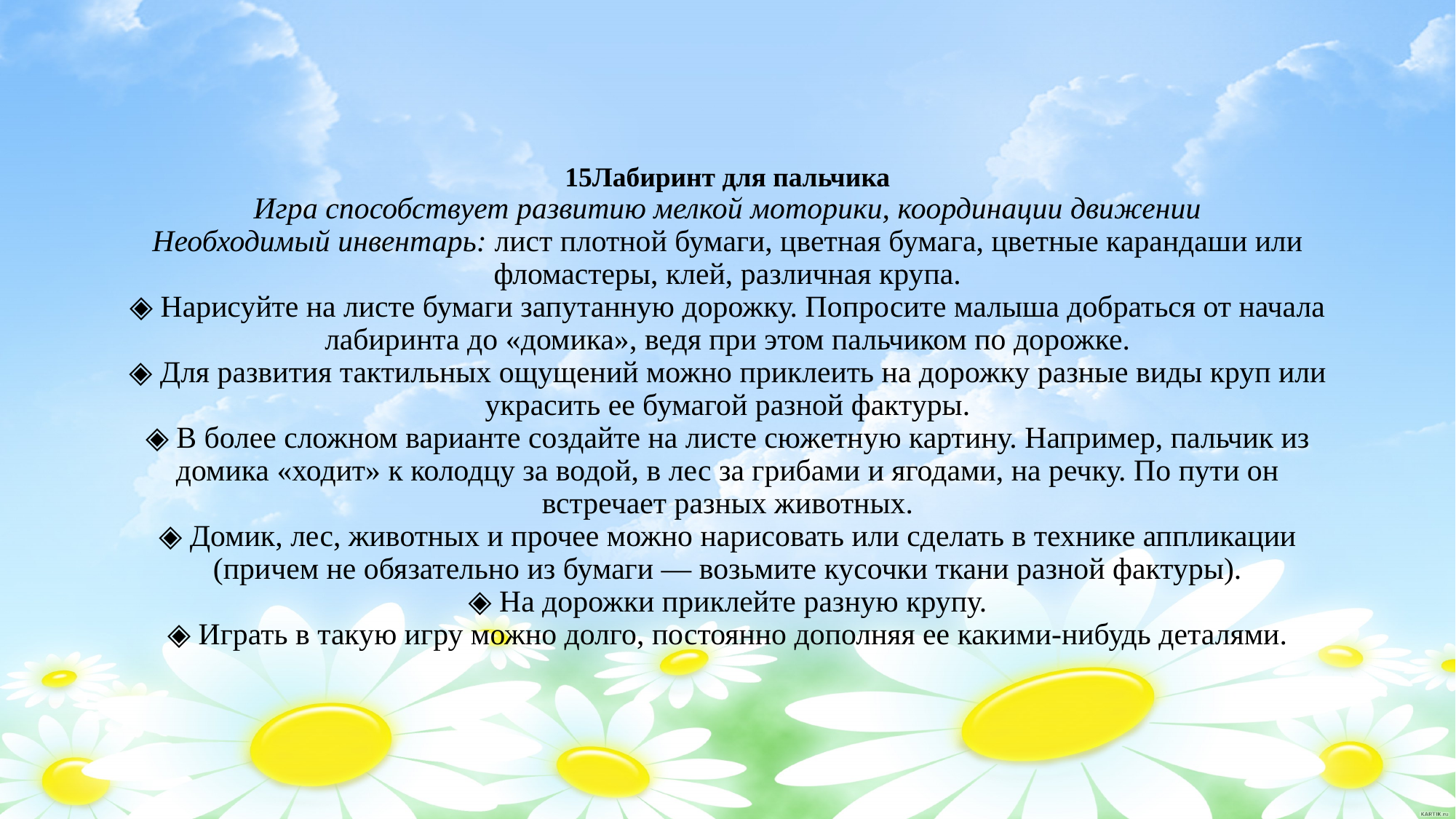

# 15Лабиринт для пальчика Игра способствует развитию мелкой моторики, координации движении Необходимый инвентарь: лист плотной бумаги, цветная бумага, цветные карандаши или фломастеры, клей, различная крупа. ◈ Нарисуйте на листе бумаги запутанную дорожку. Попросите малыша добраться от начала лабиринта до «домика», ведя при этом пальчиком по дорожке. ◈ Для развития тактильных ощущений можно приклеить на дорожку разные виды круп или украсить ее бумагой разной фактуры. ◈ В более сложном варианте создайте на листе сюжетную картину. Например, пальчик из домика «ходит» к колодцу за водой, в лес за грибами и ягодами, на речку. По пути он встречает разных животных. ◈ Домик, лес, животных и прочее можно нарисовать или сделать в технике аппликации (причем не обязательно из бумаги — возьмите кусочки ткани разной фактуры). ◈ На дорожки приклейте разную крупу. ◈ Играть в такую игру можно долго, постоянно дополняя ее какими-нибудь деталями.